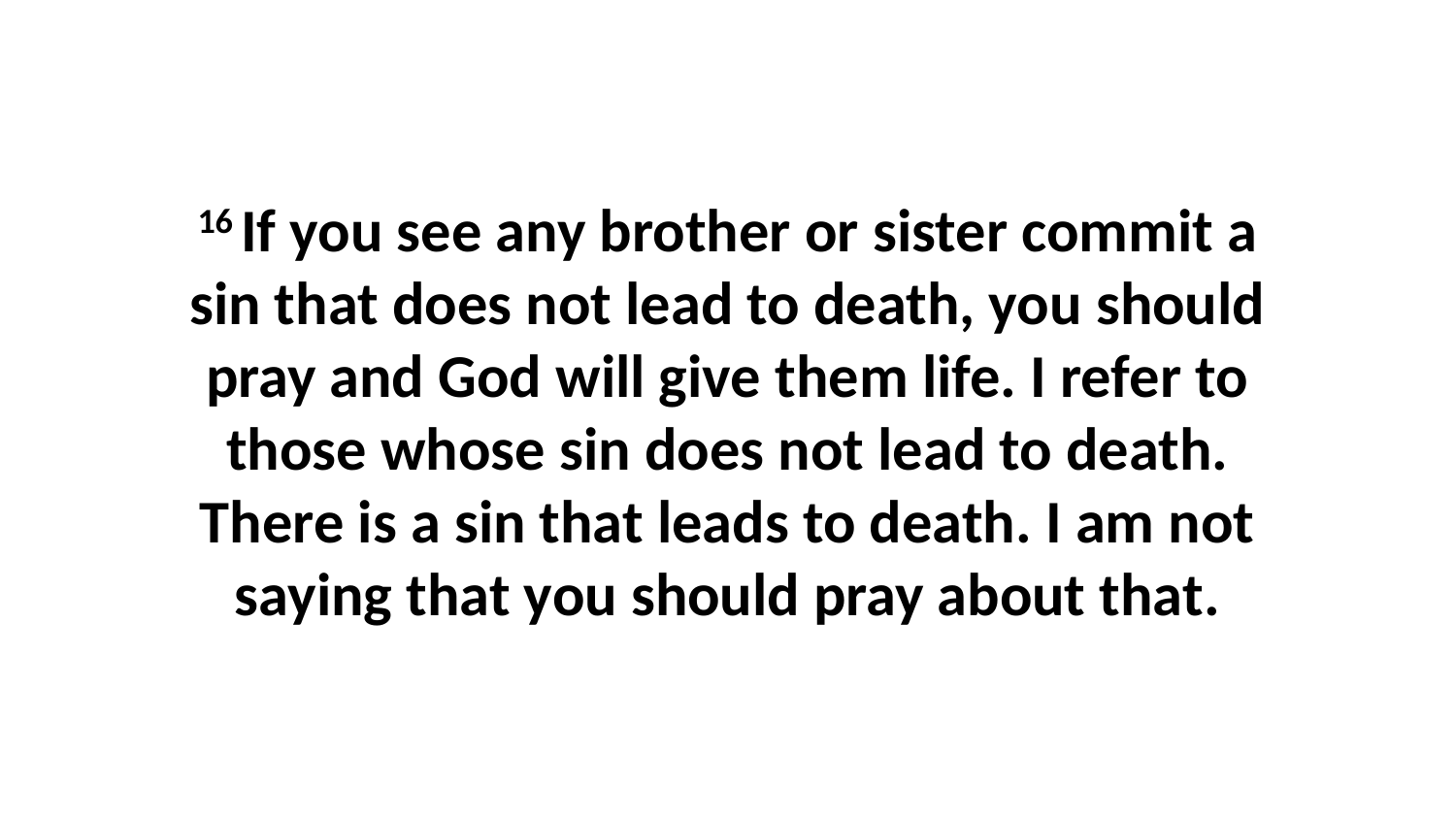

16 If you see any brother or sister commit a sin that does not lead to death, you should pray and God will give them life. I refer to those whose sin does not lead to death. There is a sin that leads to death. I am not saying that you should pray about that.